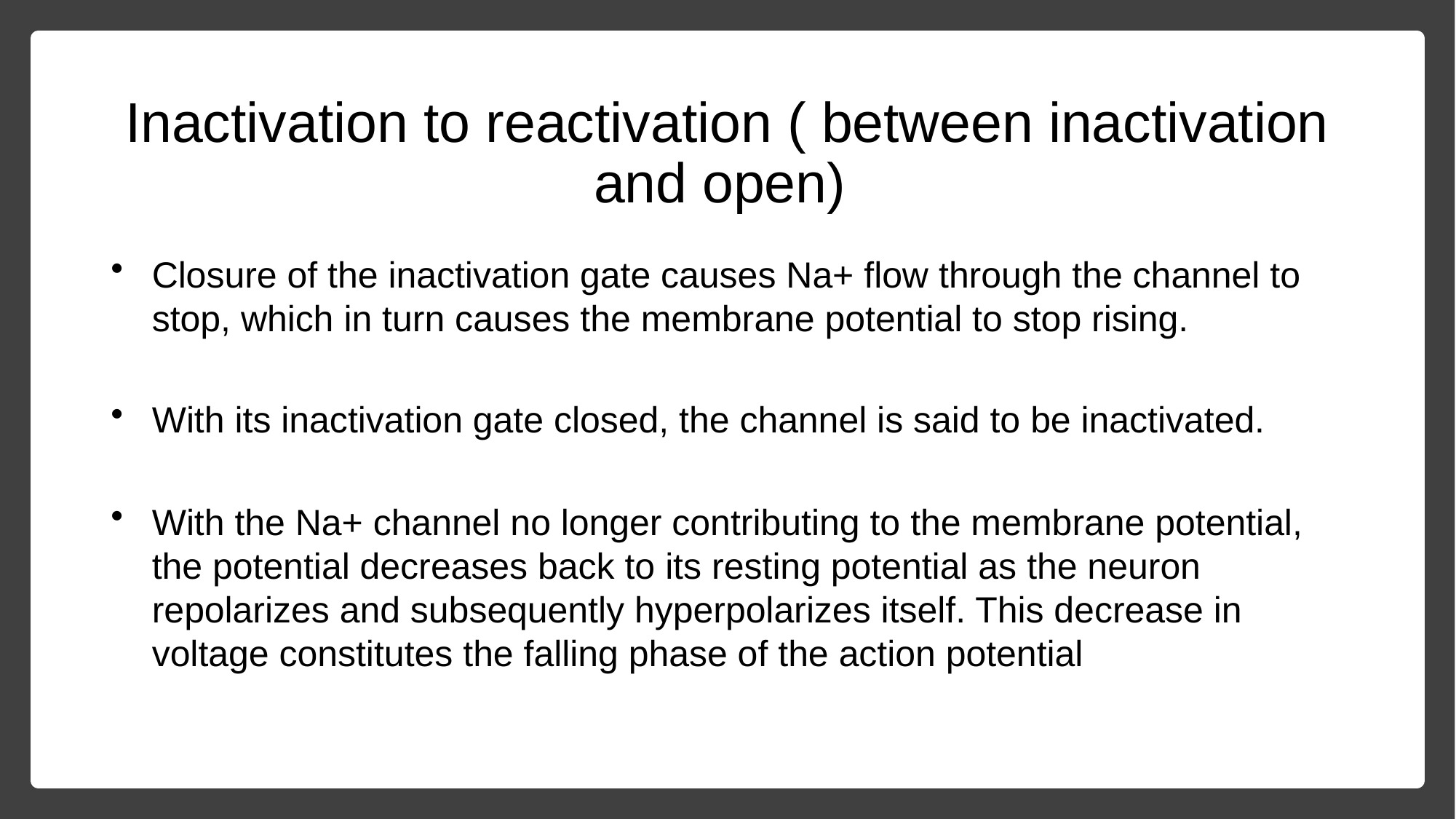

# Inactivation to reactivation ( between inactivation and open)
Closure of the inactivation gate causes Na+ flow through the channel to stop, which in turn causes the membrane potential to stop rising.

With its inactivation gate closed, the channel is said to be inactivated.

With the Na+ channel no longer contributing to the membrane potential, the potential decreases back to its resting potential as the neuron repolarizes and subsequently hyperpolarizes itself. This decrease in voltage constitutes the falling phase of the action potential